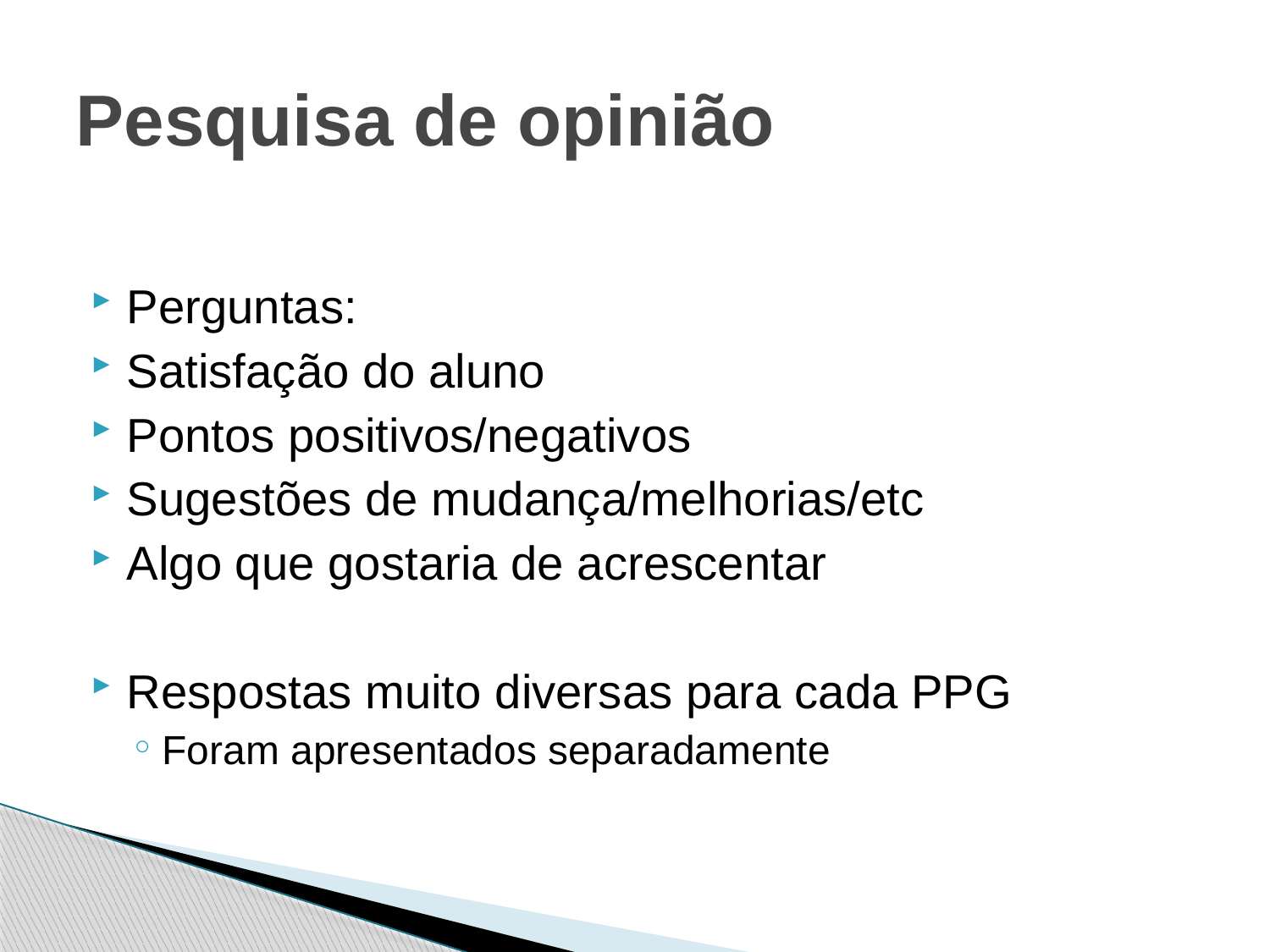

# Pesquisa de opinião

Perguntas:
Satisfação do aluno
Pontos positivos/negativos
Sugestões de mudança/melhorias/etc
Algo que gostaria de acrescentar

Respostas muito diversas para cada PPG
Foram apresentados separadamente